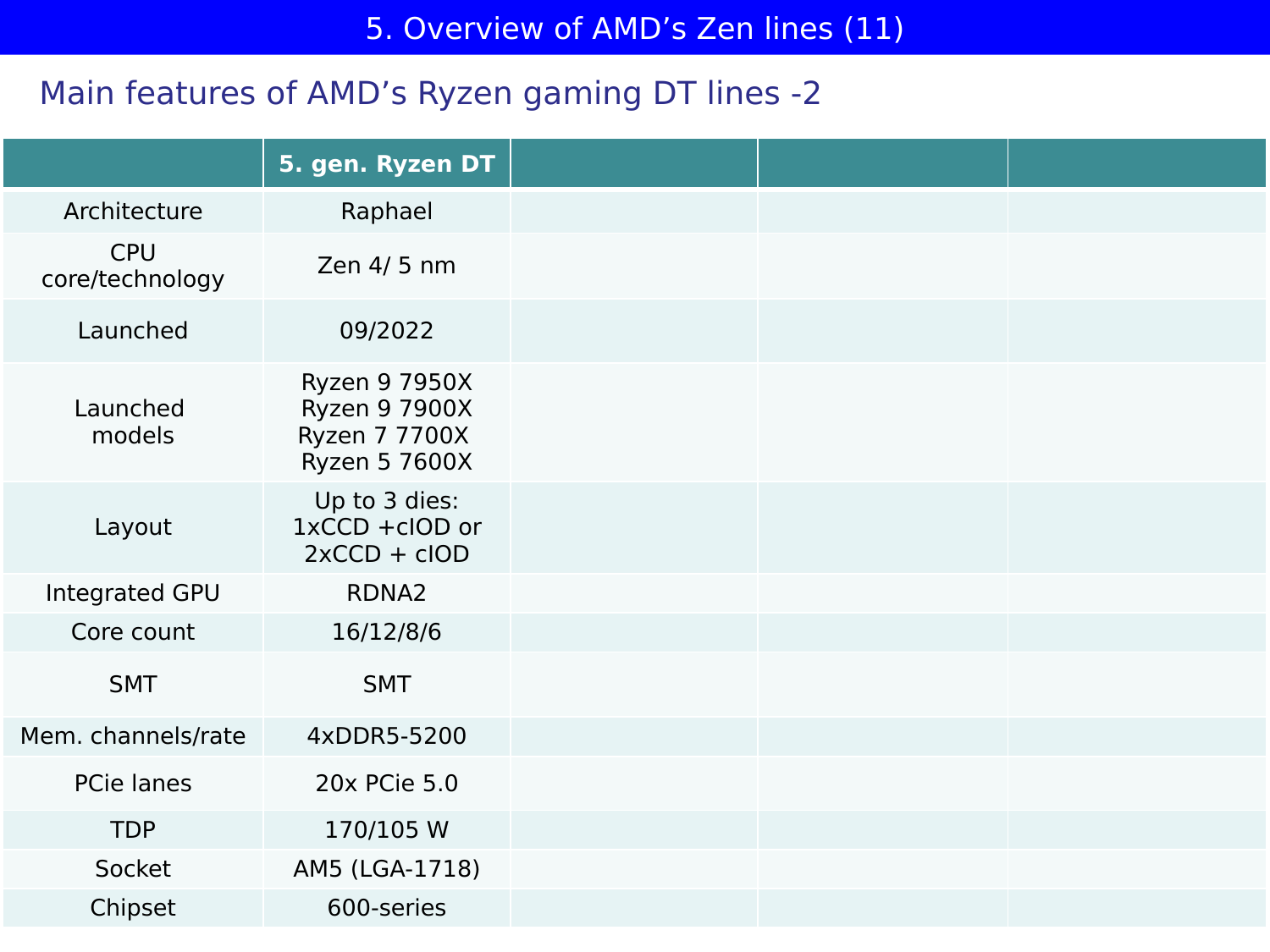

# 5. Overview of AMD’s Zen lines (11)
Main features of AMD’s Ryzen gaming DT lines -2
|  | 5. gen. Ryzen DT |  |  |  |
| --- | --- | --- | --- | --- |
| Architecture | Raphael |  |  |  |
| CPU core/technology | Zen 4/ 5 nm |  |  |  |
| Launched | 09/2022 |  |  |  |
| Launched models | Ryzen 9 7950X Ryzen 9 7900X Ryzen 7 7700X Ryzen 5 7600X |  |  |  |
| Layout | Up to 3 dies: 1xCCD +cIOD or 2xCCD + cIOD |  |  |  |
| Integrated GPU | RDNA2 |  |  |  |
| Core count | 16/12/8/6 |  |  |  |
| SMT | SMT |  |  |  |
| Mem. channels/rate | 4xDDR5-5200 |  |  |  |
| PCie lanes | 20x PCie 5.0 |  |  |  |
| TDP | 170/105 W |  |  |  |
| Socket | AM5 (LGA-1718) |  |  |  |
| Chipset | 600-series |  |  |  |